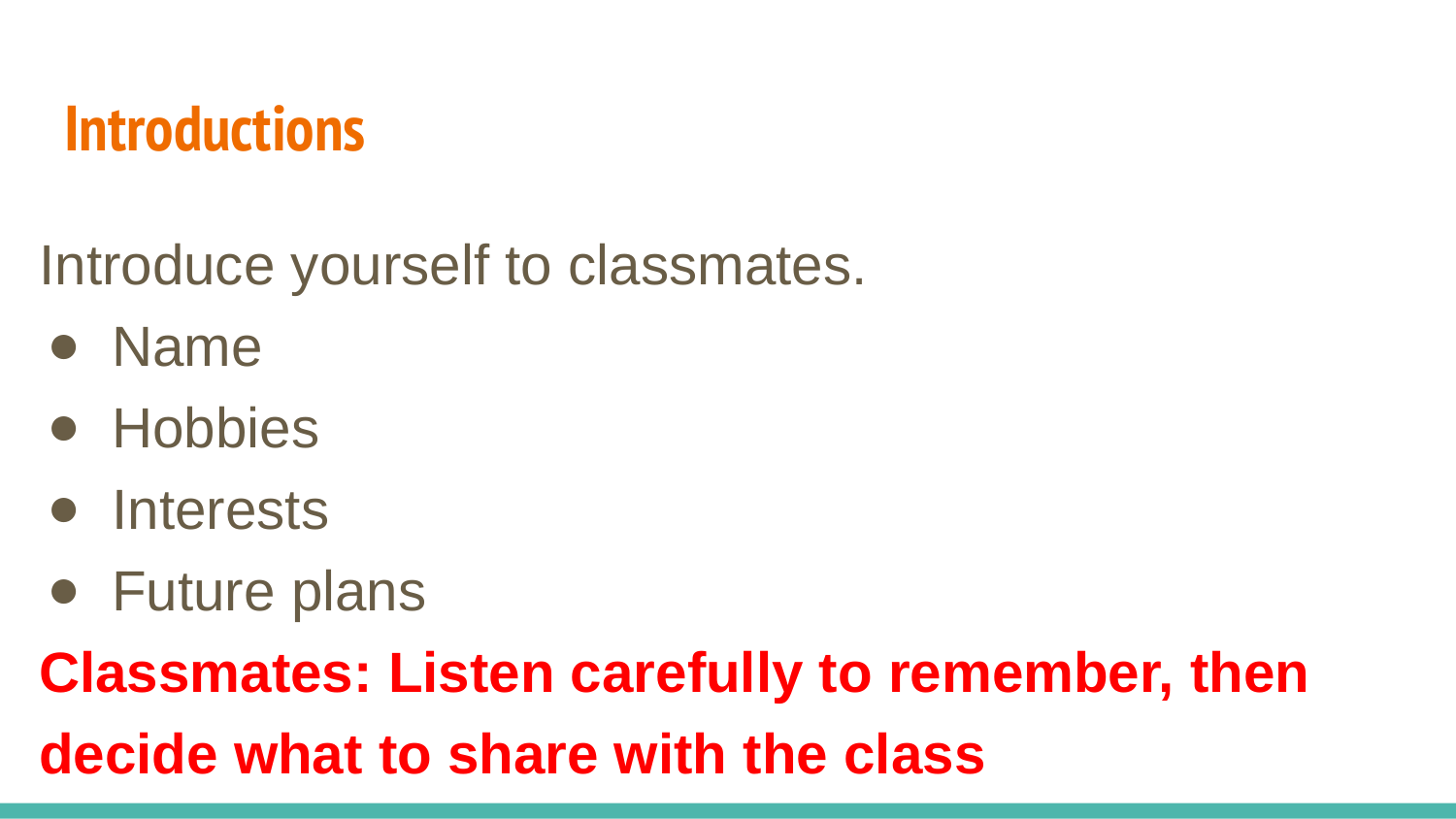

# Introductions
Introduce yourself to classmates.
Name
Hobbies
Interests
Future plans
Classmates: Listen carefully to remember, then decide what to share with the class